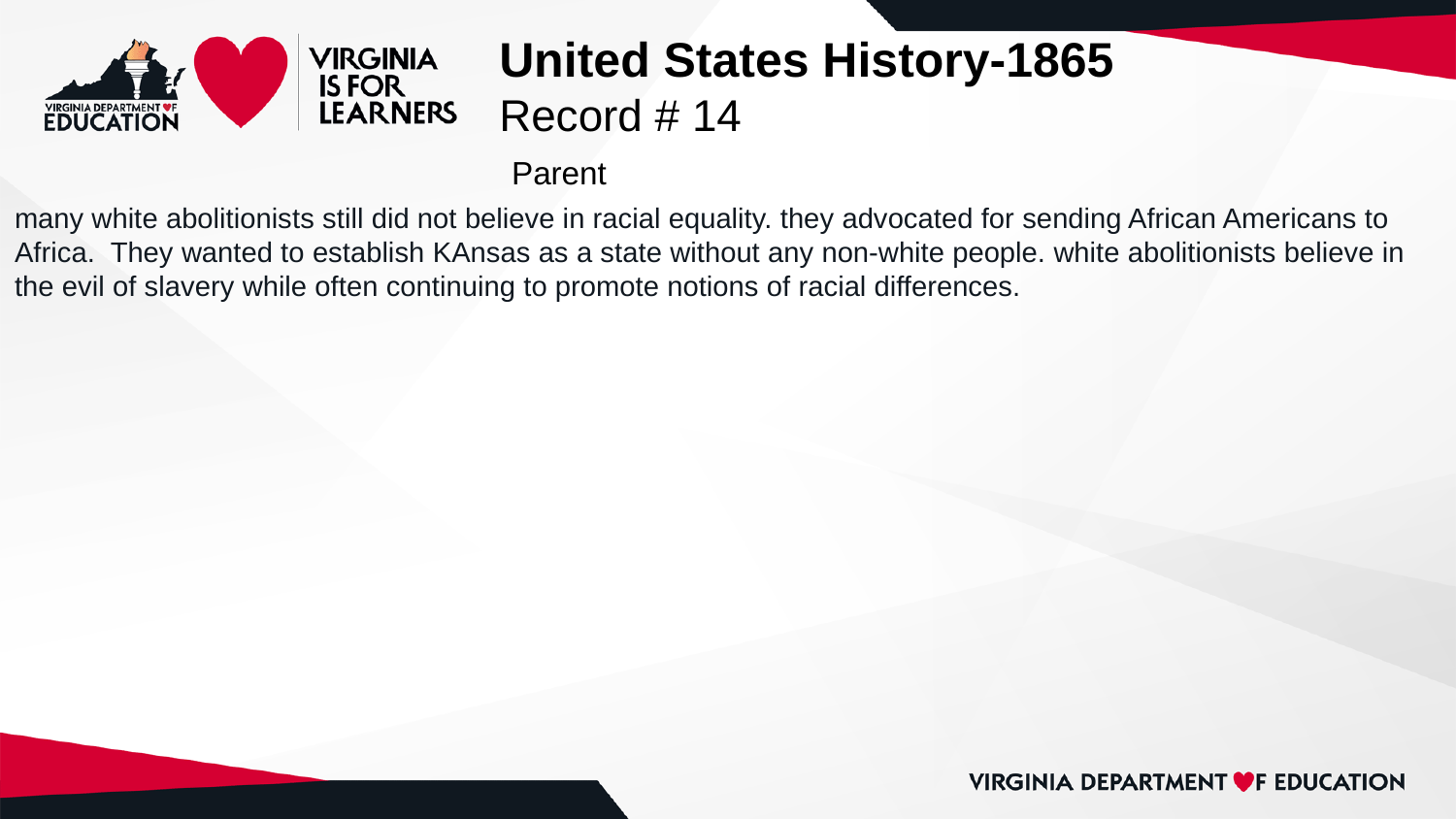

# United States History-1865
Record # 14
 Parent
many white abolitionists still did not believe in racial equality. they advocated for sending African Americans to Africa.  They wanted to establish KAnsas as a state without any non-white people. white abolitionists believe in the evil of slavery while often continuing to promote notions of racial differences.